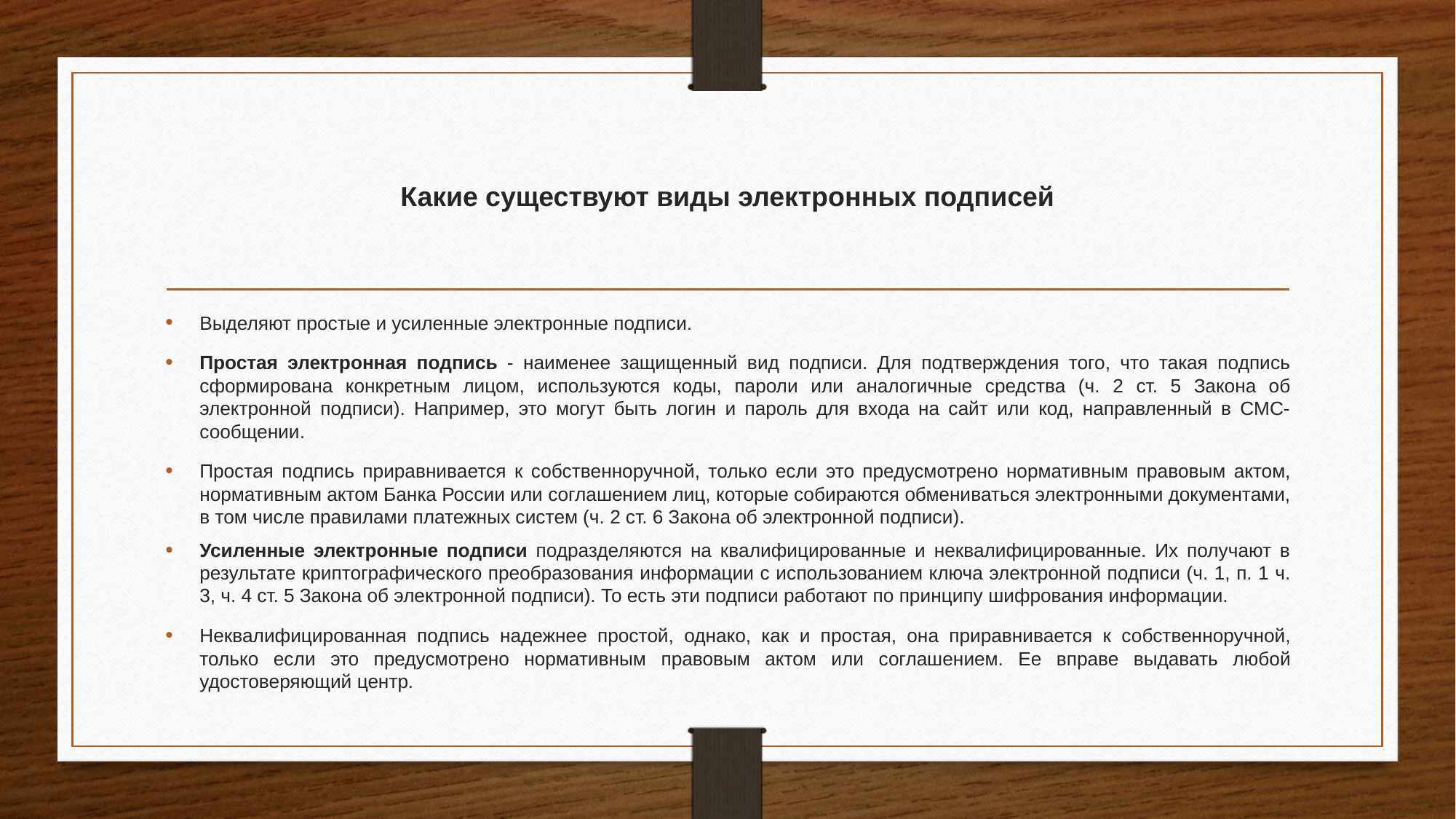

# Какие существуют виды электронных подписей
Выделяют простые и усиленные электронные подписи.
Простая электронная подпись - наименее защищенный вид подписи. Для подтверждения того, что такая подпись сформирована конкретным лицом, используются коды, пароли или аналогичные средства (ч. 2 ст. 5 Закона об электронной подписи). Например, это могут быть логин и пароль для входа на сайт или код, направленный в СМС-сообщении.
Простая подпись приравнивается к собственноручной, только если это предусмотрено нормативным правовым актом, нормативным актом Банка России или соглашением лиц, которые собираются обмениваться электронными документами, в том числе правилами платежных систем (ч. 2 ст. 6 Закона об электронной подписи).
Усиленные электронные подписи подразделяются на квалифицированные и неквалифицированные. Их получают в результате криптографического преобразования информации с использованием ключа электронной подписи (ч. 1, п. 1 ч. 3, ч. 4 ст. 5 Закона об электронной подписи). То есть эти подписи работают по принципу шифрования информации.
Неквалифицированная подпись надежнее простой, однако, как и простая, она приравнивается к собственноручной, только если это предусмотрено нормативным правовым актом или соглашением. Ее вправе выдавать любой удостоверяющий центр.